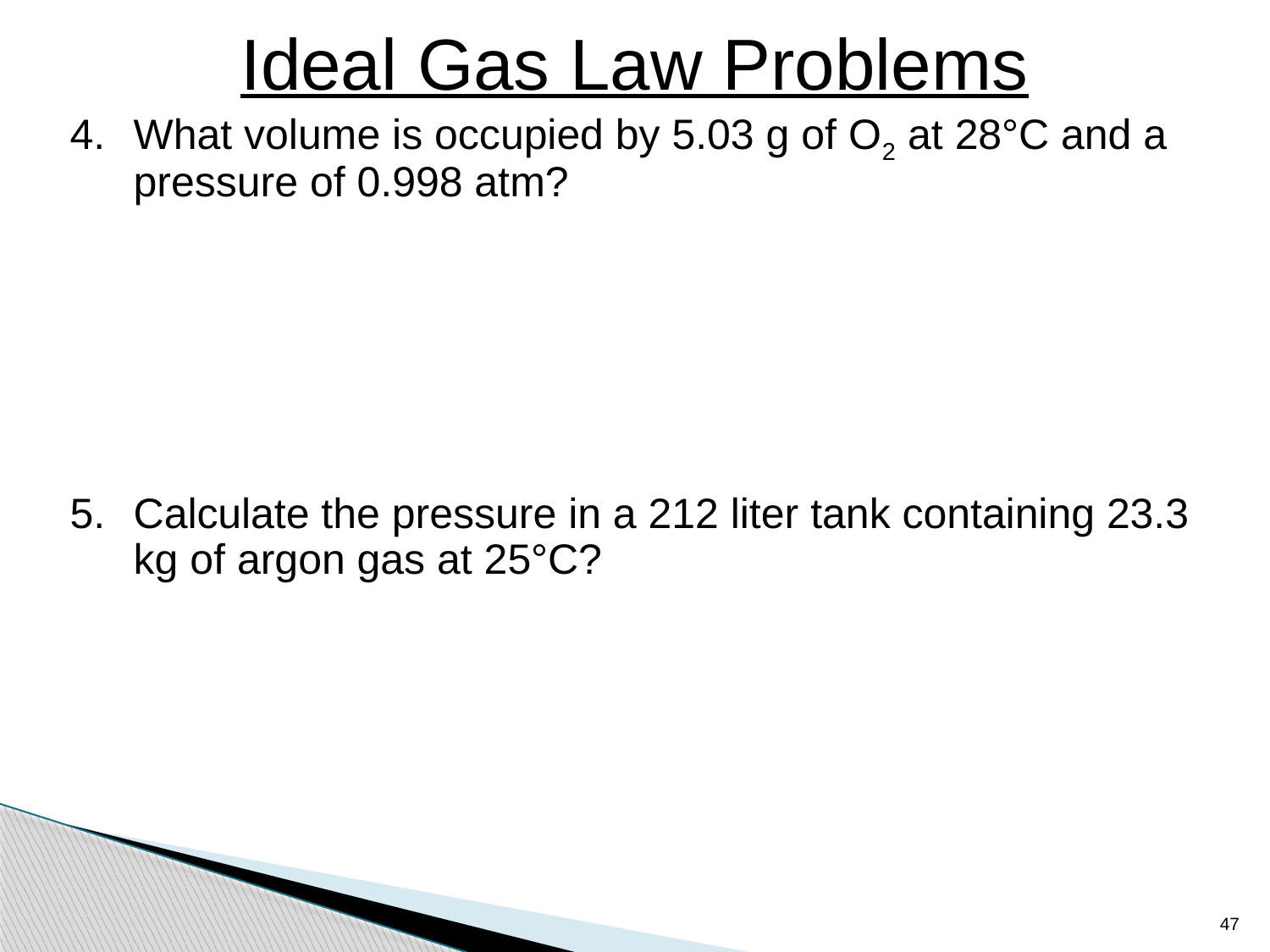

# Ideal Gas Law Problems
What volume is occupied by 5.03 g of O2 at 28°C and a pressure of 0.998 atm?
Calculate the pressure in a 212 liter tank containing 23.3 kg of argon gas at 25°C?

47